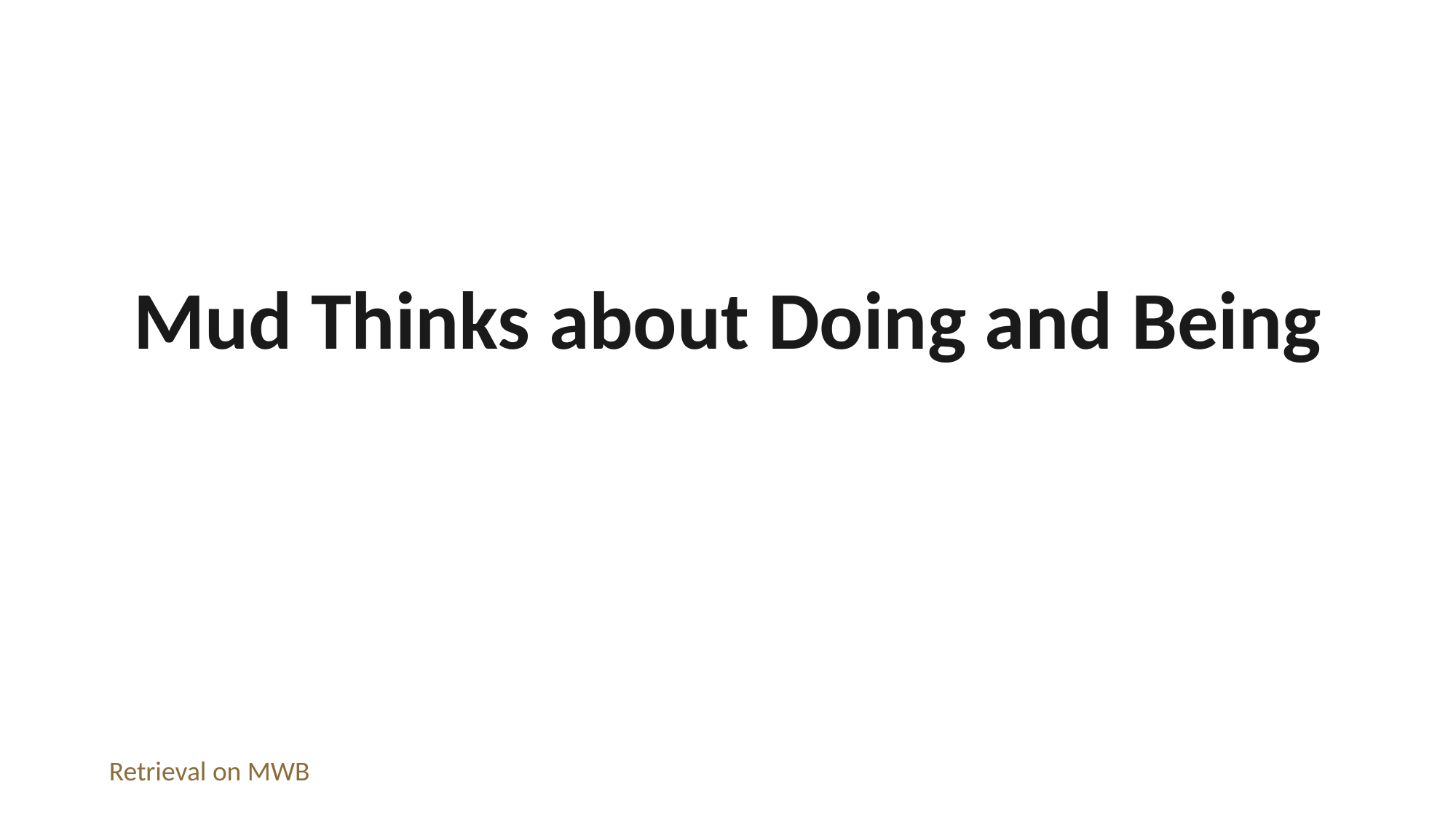

Mud Thinks about Doing and Being
Retrieval on MWB